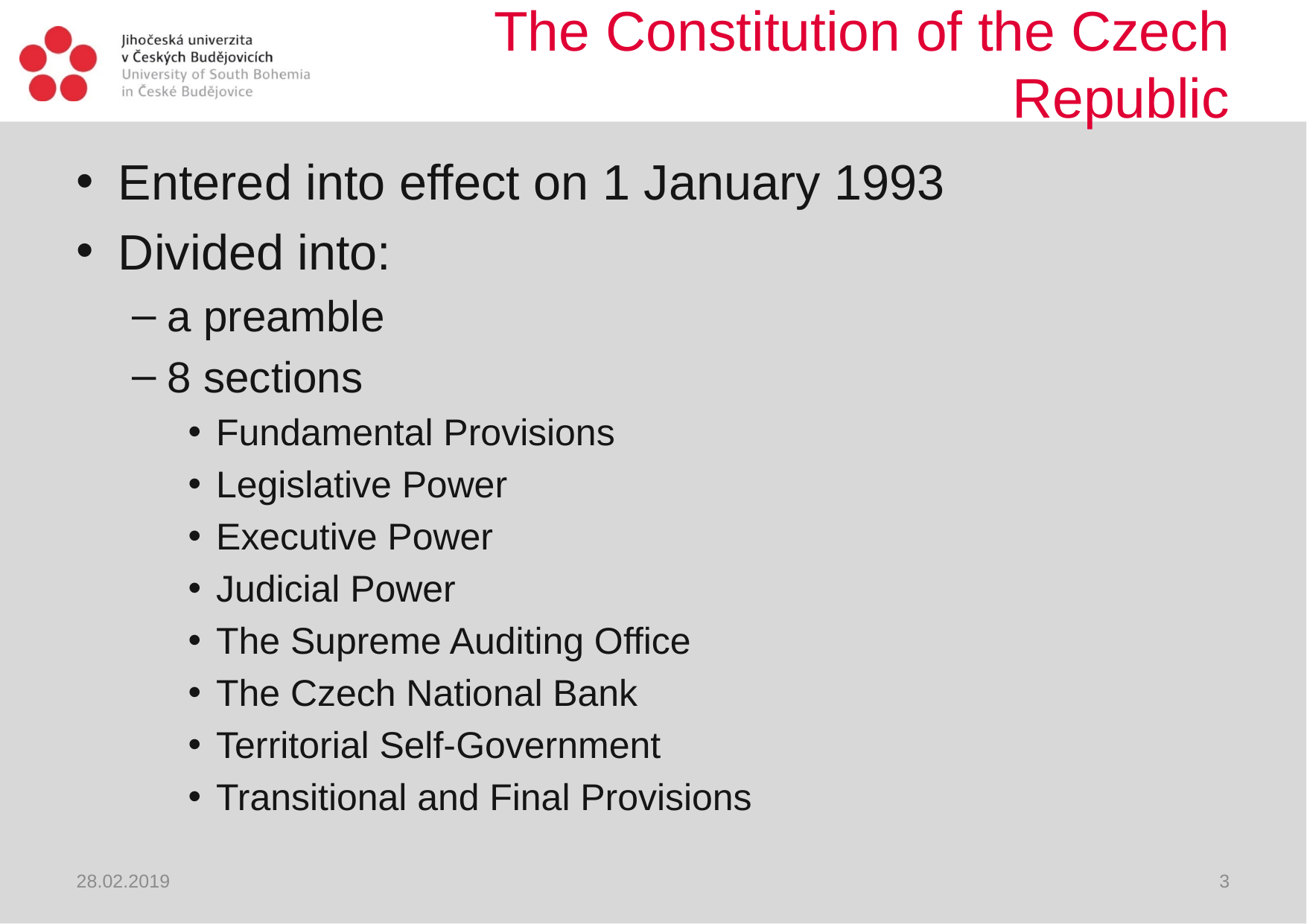

# The Constitution of the Czech Republic
Entered into effect on 1 January 1993
Divided into:
a preamble
8 sections
Fundamental Provisions
Legislative Power
Executive Power
Judicial Power
The Supreme Auditing Office
The Czech National Bank
Territorial Self-Government
Transitional and Final Provisions

28.02.2019
3